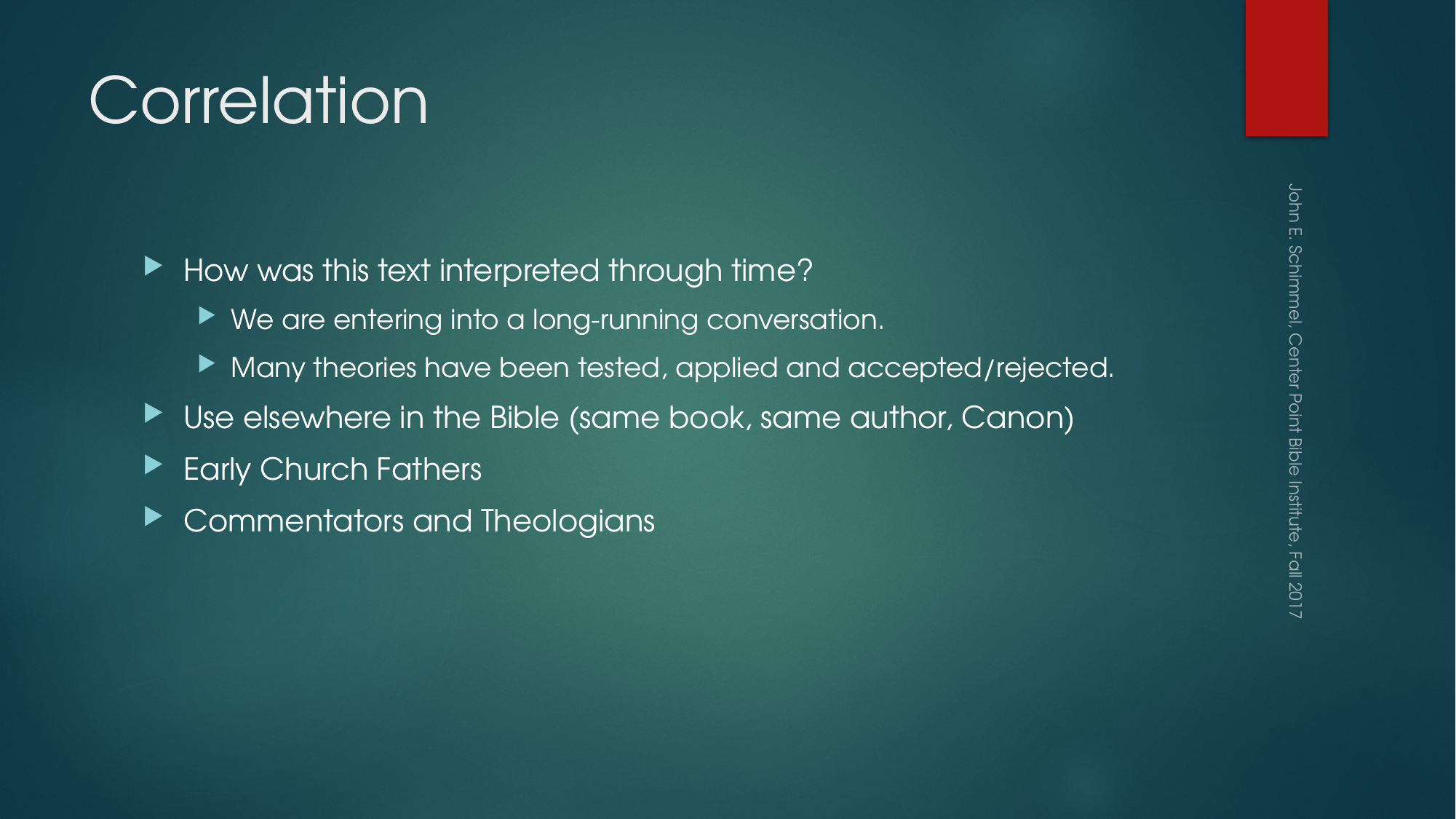

# Correlation
How was this text interpreted through time?
We are entering into a long-running conversation.
Many theories have been tested, applied and accepted/rejected.
Use elsewhere in the Bible (same book, same author, Canon)
Early Church Fathers
Commentators and Theologians
John E. Schimmel, Center Point Bible Institute, Fall 2017